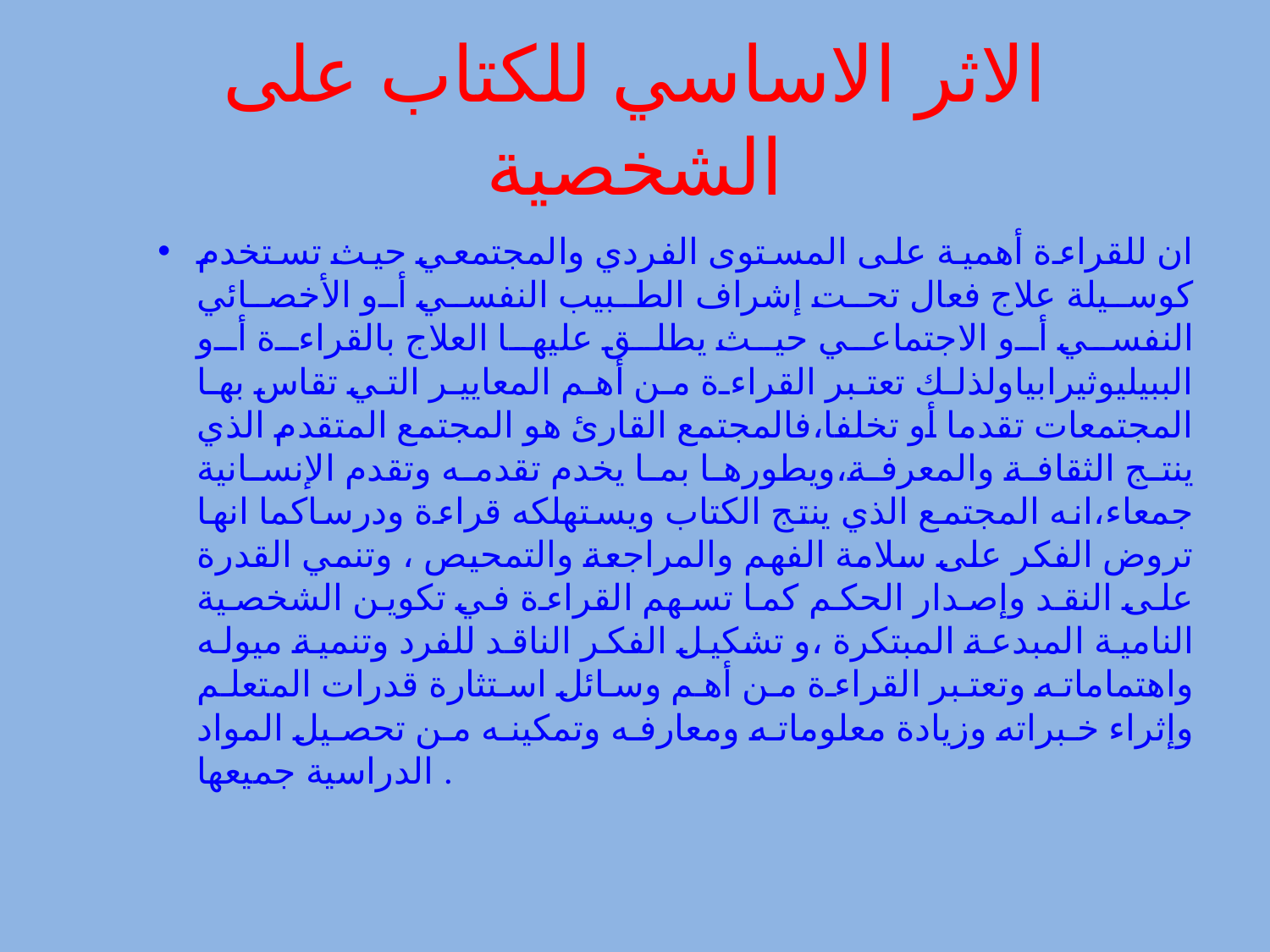

# الاثر الاساسي للكتاب على الشخصية
ان للقراءة أهمية على المستوى الفردي والمجتمعي حيث تستخدم كوسيلة علاج فعال تحت إشراف الطبيب النفسي أو الأخصائي النفسي أو الاجتماعي حيث يطلق عليها العلاج بالقراءة أو الببيليوثيرابياولذلك تعتبر القراءة من أهم المعايير التي تقاس بها المجتمعات تقدما أو تخلفا،فالمجتمع القارئ هو المجتمع المتقدم الذي ينتج الثقافة والمعرفة،ويطورها بما يخدم تقدمه وتقدم الإنسانية جمعاء،انه المجتمع الذي ينتج الكتاب ويستهلكه قراءة ودرساكما انها تروض الفكر على سلامة الفهم والمراجعة والتمحيص ، وتنمي القدرة على النقد وإصدار الحكم كما تسهم القراءة في تكوين الشخصية النامية المبدعة المبتكرة ،و تشكيل الفكر الناقد للفرد وتنمية ميوله واهتماماته وتعتبر القراءة من أهم وسائل استثارة قدرات المتعلم وإثراء خبراته وزيادة معلوماته ومعارفه وتمكينه من تحصيل المواد الدراسية جميعها .